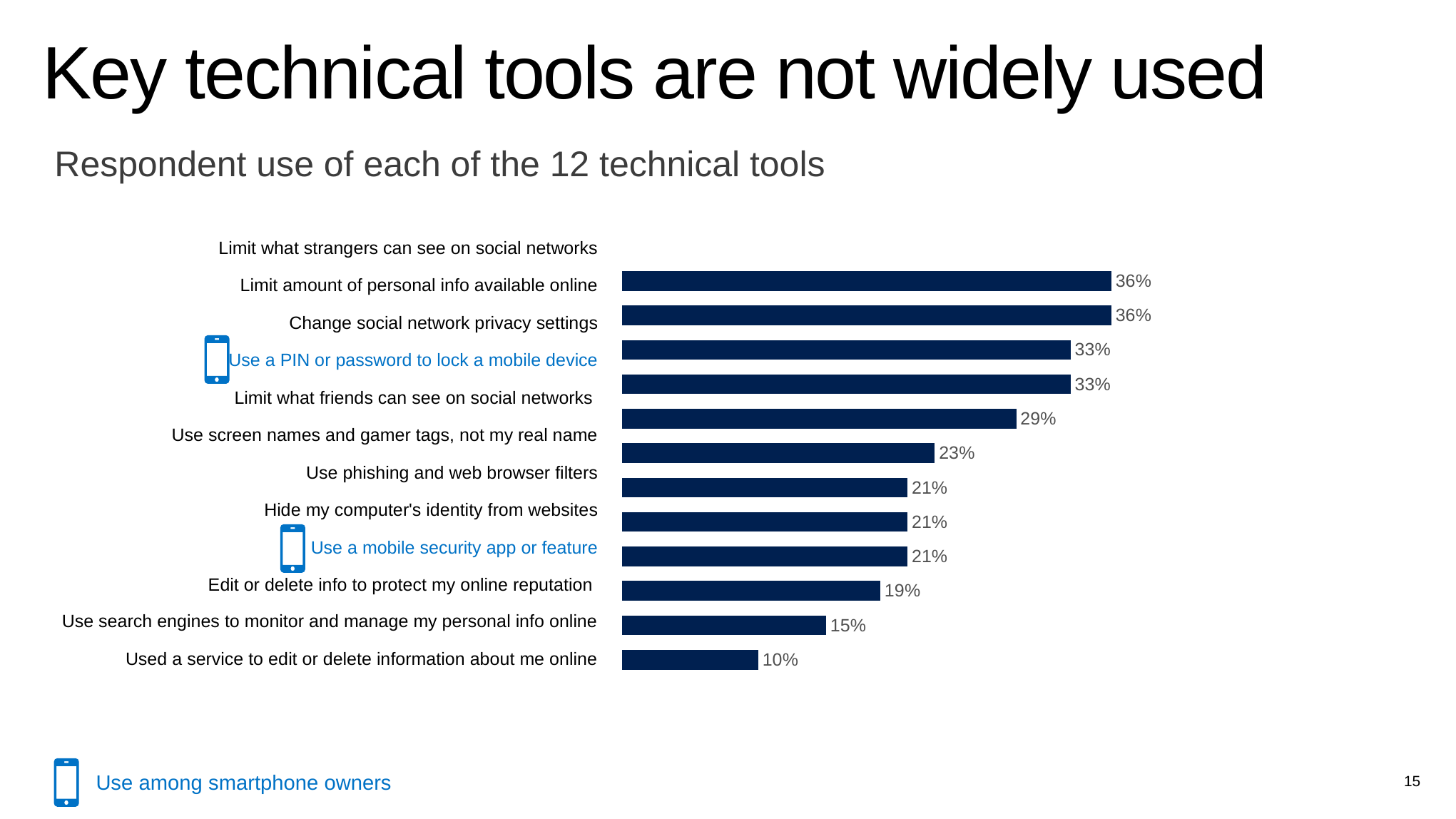

# Key technical tools are not widely used
Respondent use of each of the 12 technical tools

[unsupported chart]

| Limit what strangers can see on social networks |
| --- |
| Limit amount of personal info available online |
| Change social network privacy settings |
| Use a PIN or password to lock a mobile device |
| Limit what friends can see on social networks |
| Use screen names and gamer tags, not my real name |
| Use phishing and web browser filters |
| Hide my computer's identity from websites |
| Use a mobile security app or feature |
| Edit or delete info to protect my online reputation |
| Use search engines to monitor and manage my personal info online |
| Used a service to edit or delete information about me online |

15
Use among smartphone owners